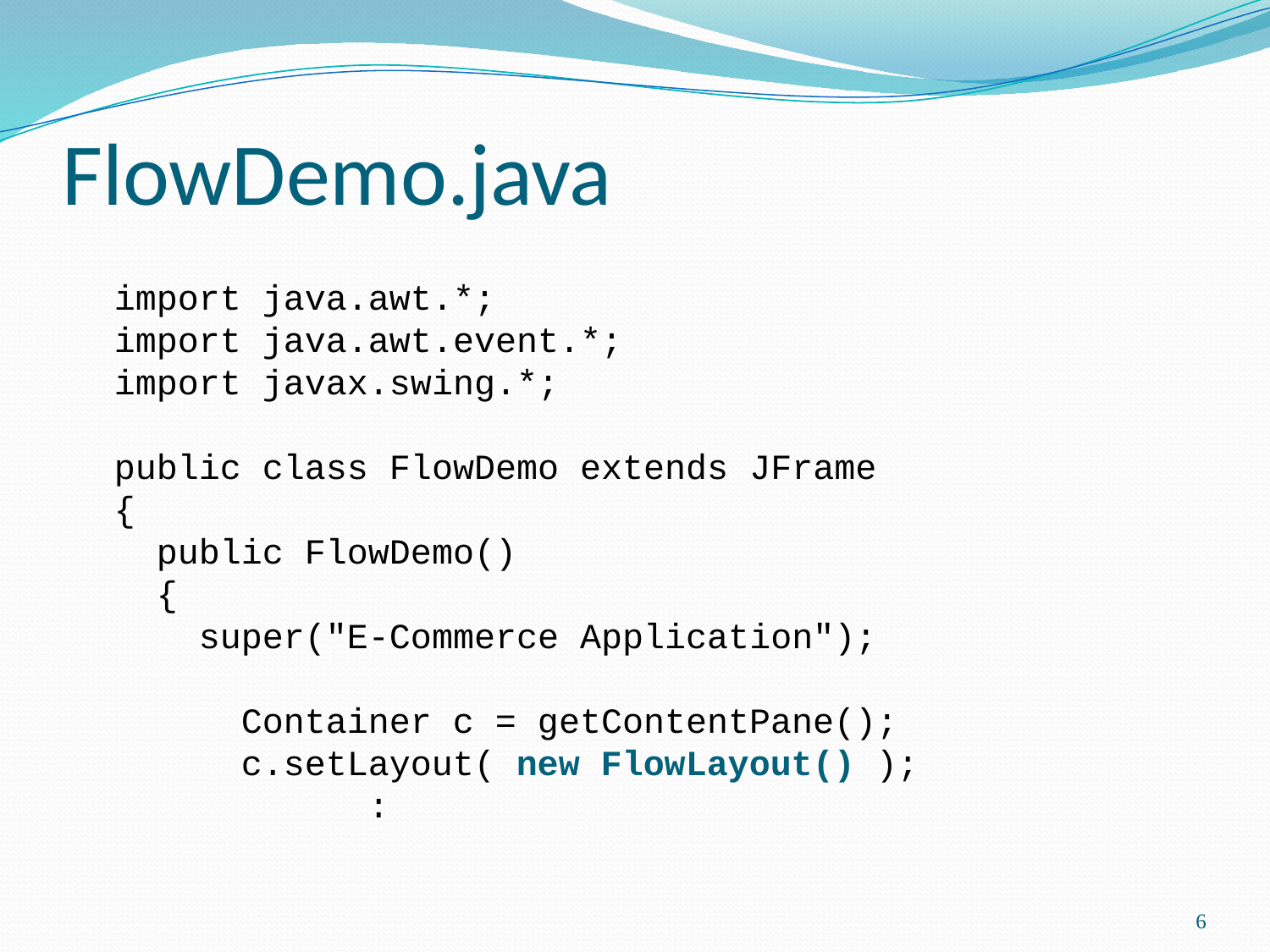

# FlowDemo.java
	import java.awt.*;
import java.awt.event.*;
import javax.swing.*;
public class FlowDemo extends JFrame
{
  public FlowDemo()
  {
    super("E-Commerce Application");
	Container c = getContentPane();
	c.setLayout( new FlowLayout() );
		:
6